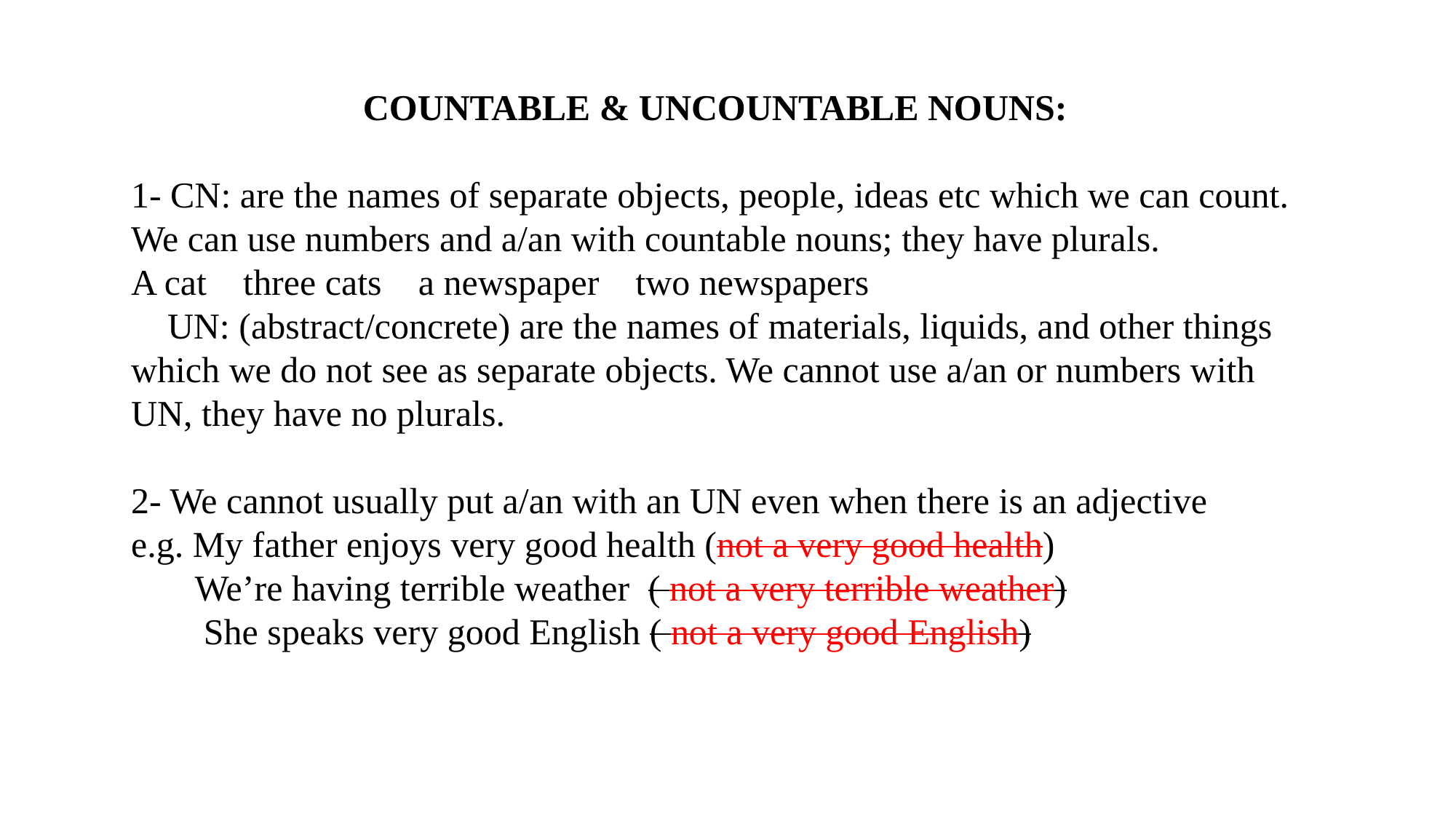

COUNTABLE & UNCOUNTABLE NOUNS:

1- CN: are the names of separate objects, people, ideas etc which we can count.
We can use numbers and a/an with countable nouns; they have plurals.
A cat    three cats    a newspaper    two newspapers
    UN: (abstract/concrete) are the names of materials, liquids, and other things which we do not see as separate objects. We cannot use a/an or numbers with UN, they have no plurals.

2- We cannot usually put a/an with an UN even when there is an adjective
e.g. My father enjoys very good health (not a very good health)
       We’re having terrible weather  ( not a very terrible weather)
        She speaks very good English ( not a very good English)